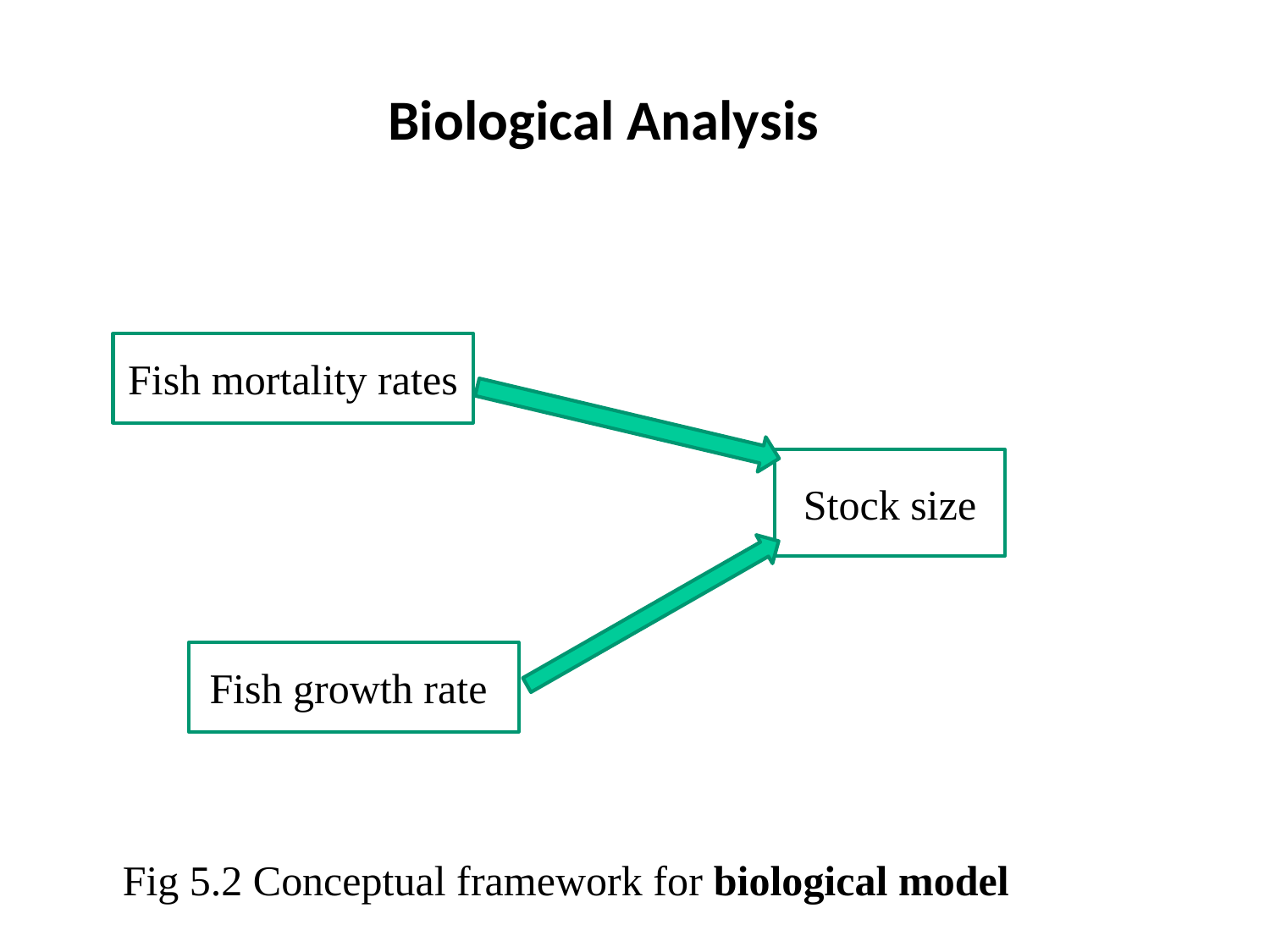

Biological Analysis
Fish mortality rates

Stock size

Fish growth rate
Fig 5.2 Conceptual framework for biological model